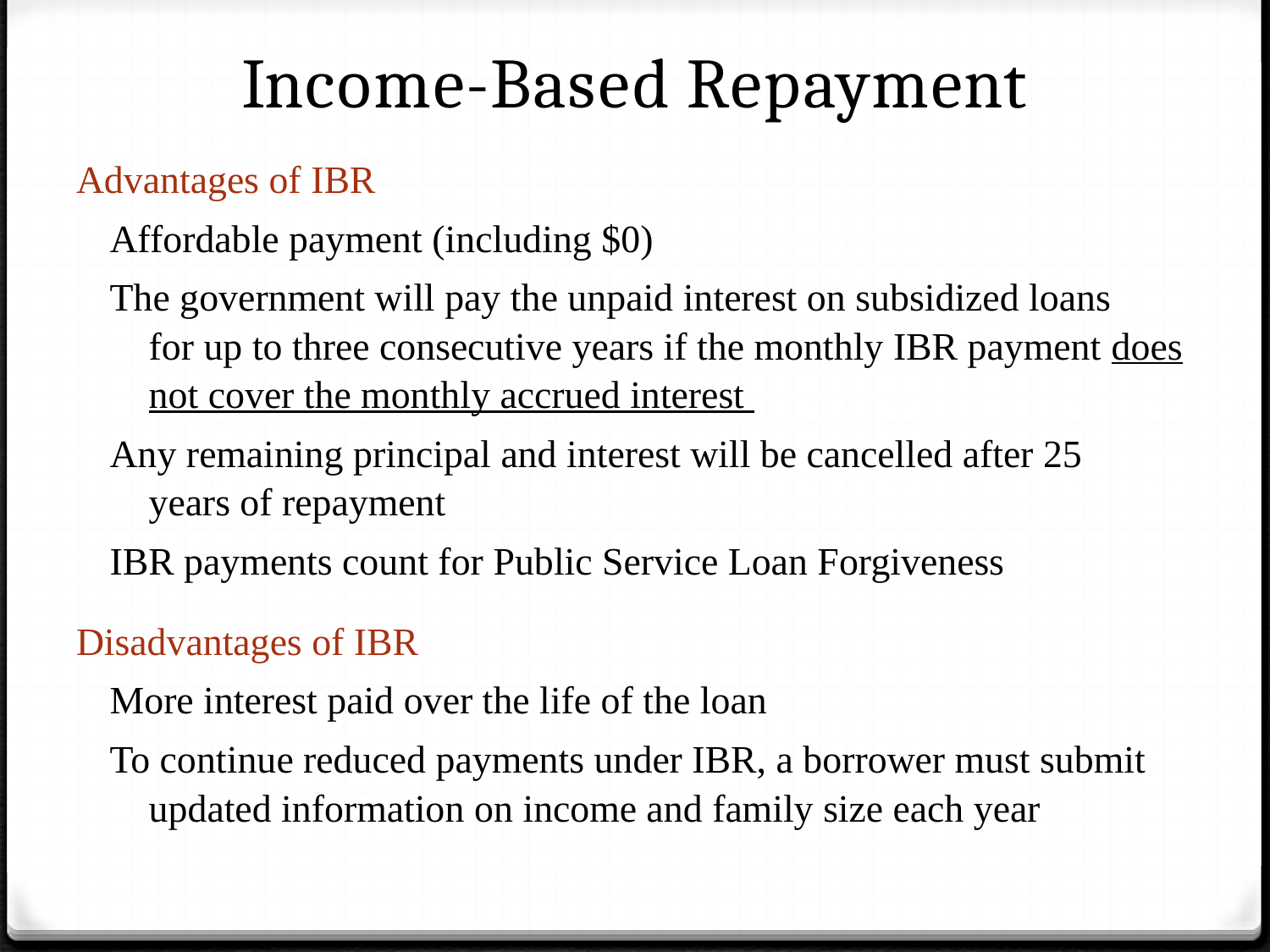

# Income-Based Repayment
Advantages of IBR
 Affordable payment (including $0)
 The government will pay the unpaid interest on subsidized loans
     for up to three consecutive years if the monthly IBR payment does
     not cover the monthly accrued interest
 Any remaining principal and interest will be cancelled after 25
     years of repayment
 IBR payments count for Public Service Loan Forgiveness
Disadvantages of IBR
 More interest paid over the life of the loan
 To continue reduced payments under IBR, a borrower must submit
     updated information on income and family size each year